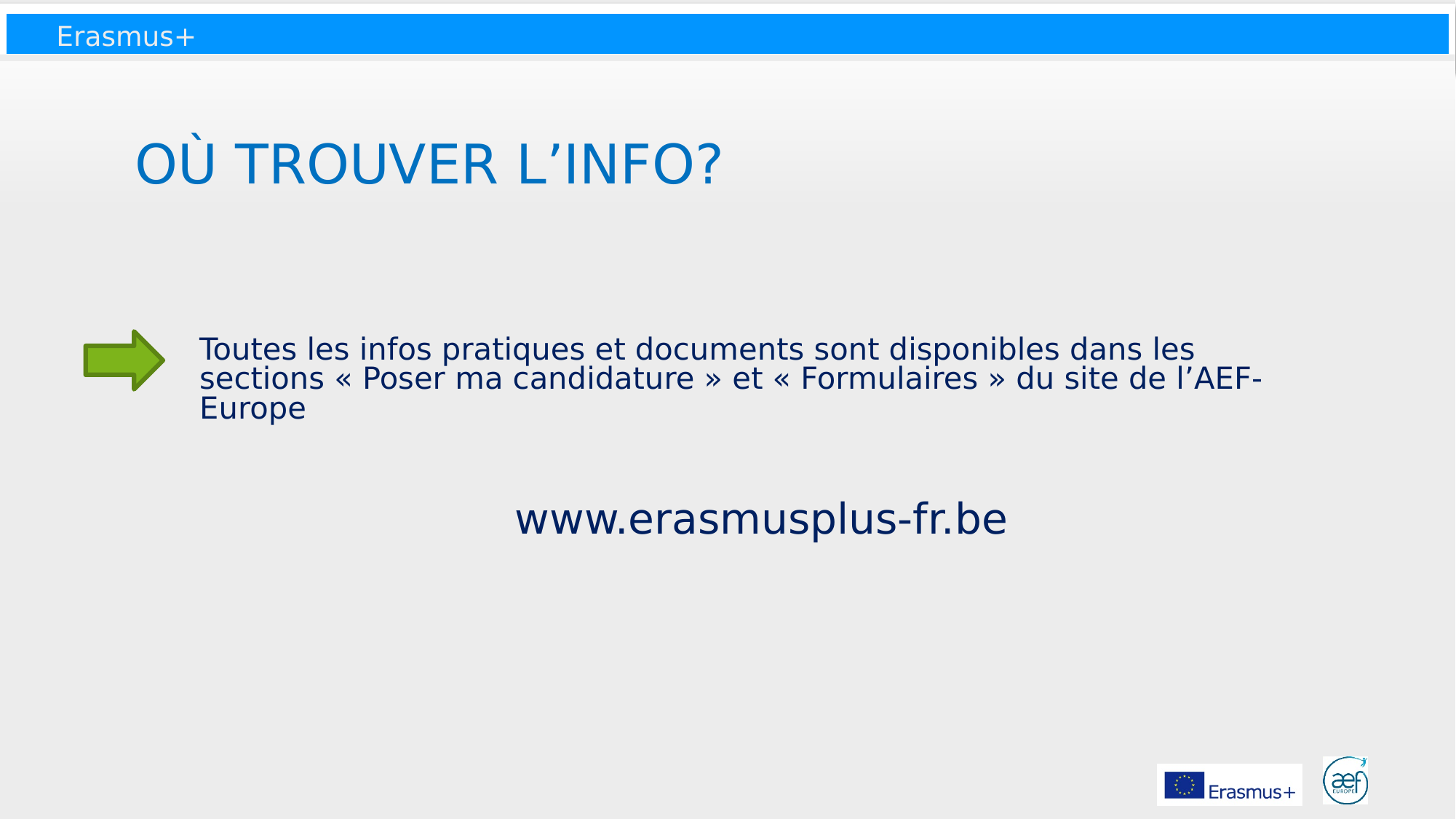

Où trouver l’info?

Toutes les infos pratiques et documents sont disponibles dans les sections « Poser ma candidature » et « Formulaires » du site de l’AEF-Europe

www.erasmusplus-fr.be